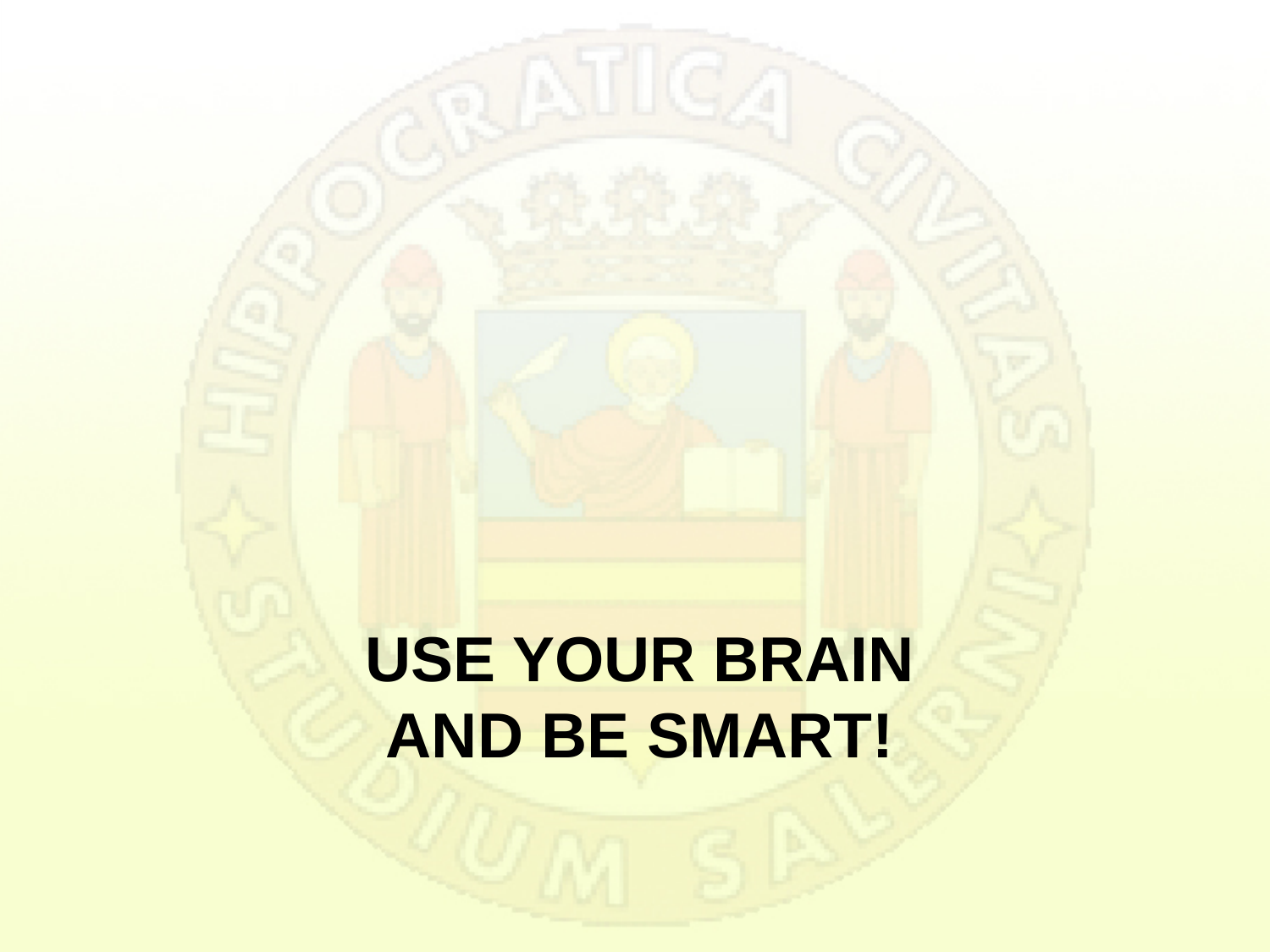

# Use your brain and be smart!